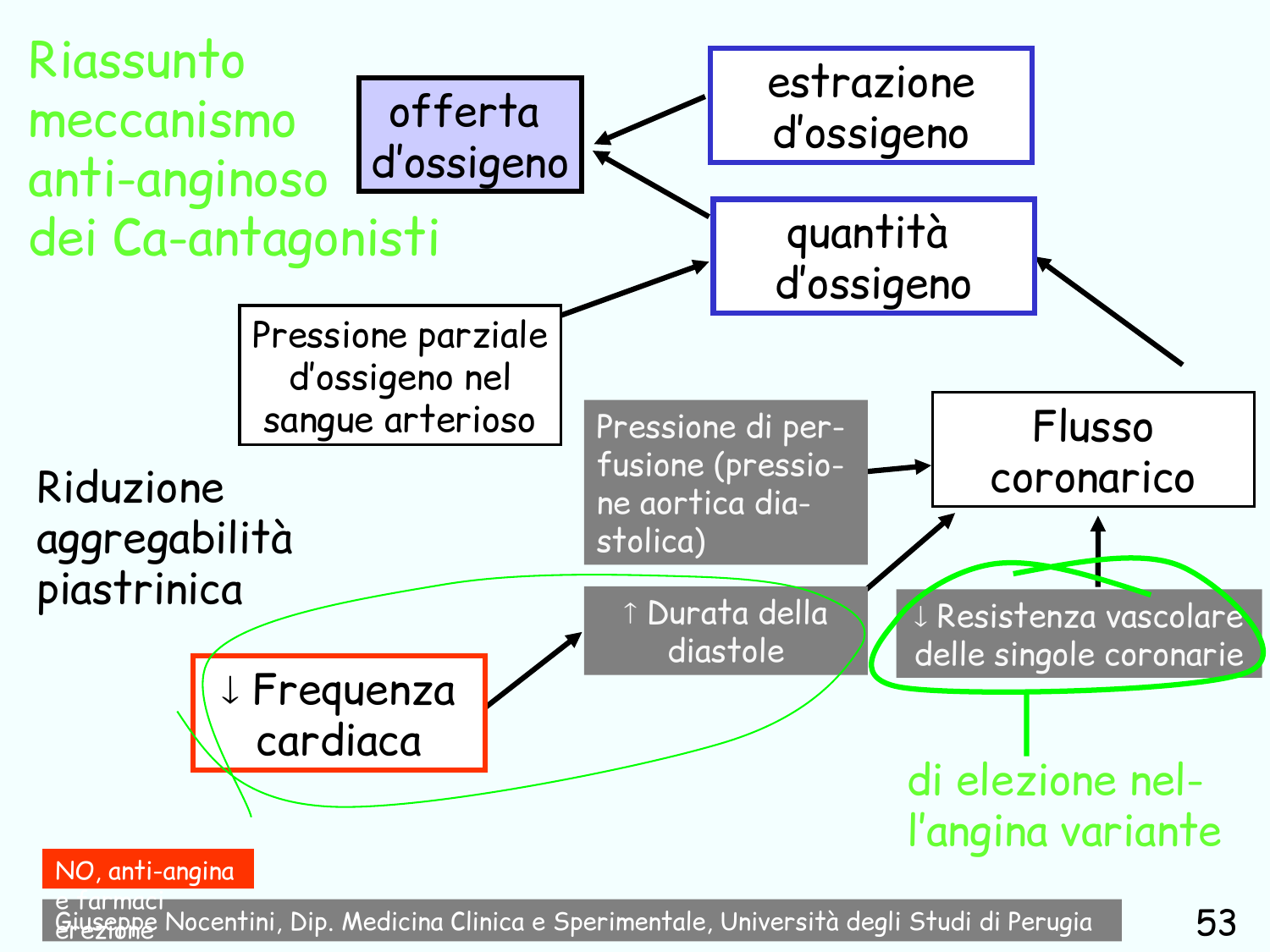

Riassunto meccanismo
anti-anginoso
dei Ca-antagonisti
estrazione d’ossigeno

offerta
d’ossigeno

quantità
d’ossigeno

Pressione parziale d’ossigeno nel sangue arterioso
Flusso coronarico
Pressione di per-fusione (pressio-ne aortica dia-stolica)
Riduzione aggregabilità piastrinica

↑ Durata della diastole
↓ Resistenza vascolare delle singole coronarie

↓ Frequenza
cardiaca

di elezione nel-l’angina variante
NO, anti-angina e farmaci erezione
53
Giuseppe Nocentini, Dip. Medicina Clinica e Sperimentale, Università degli Studi di Perugia